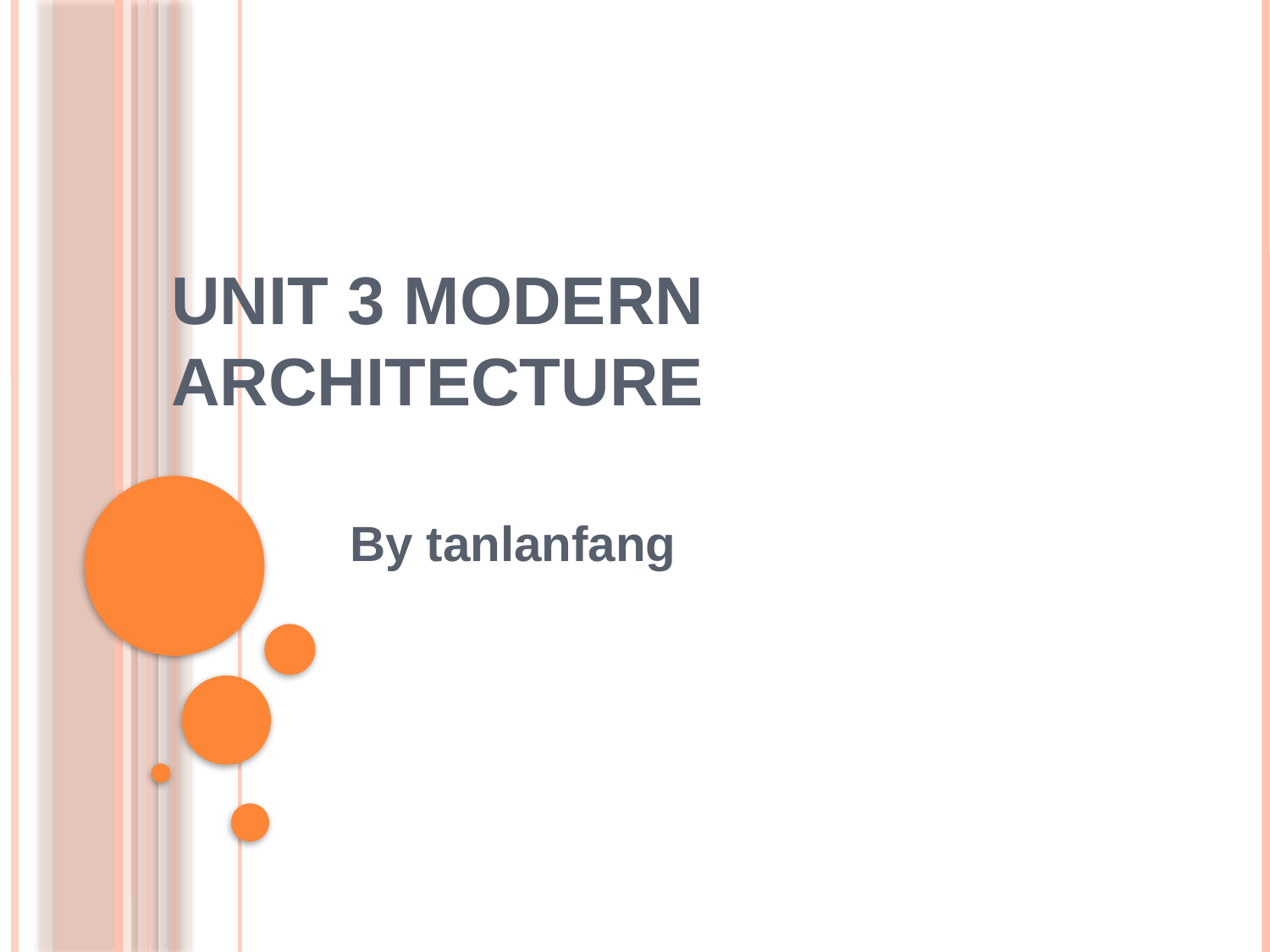

# Unit 3 modern architecture
By tanlanfang